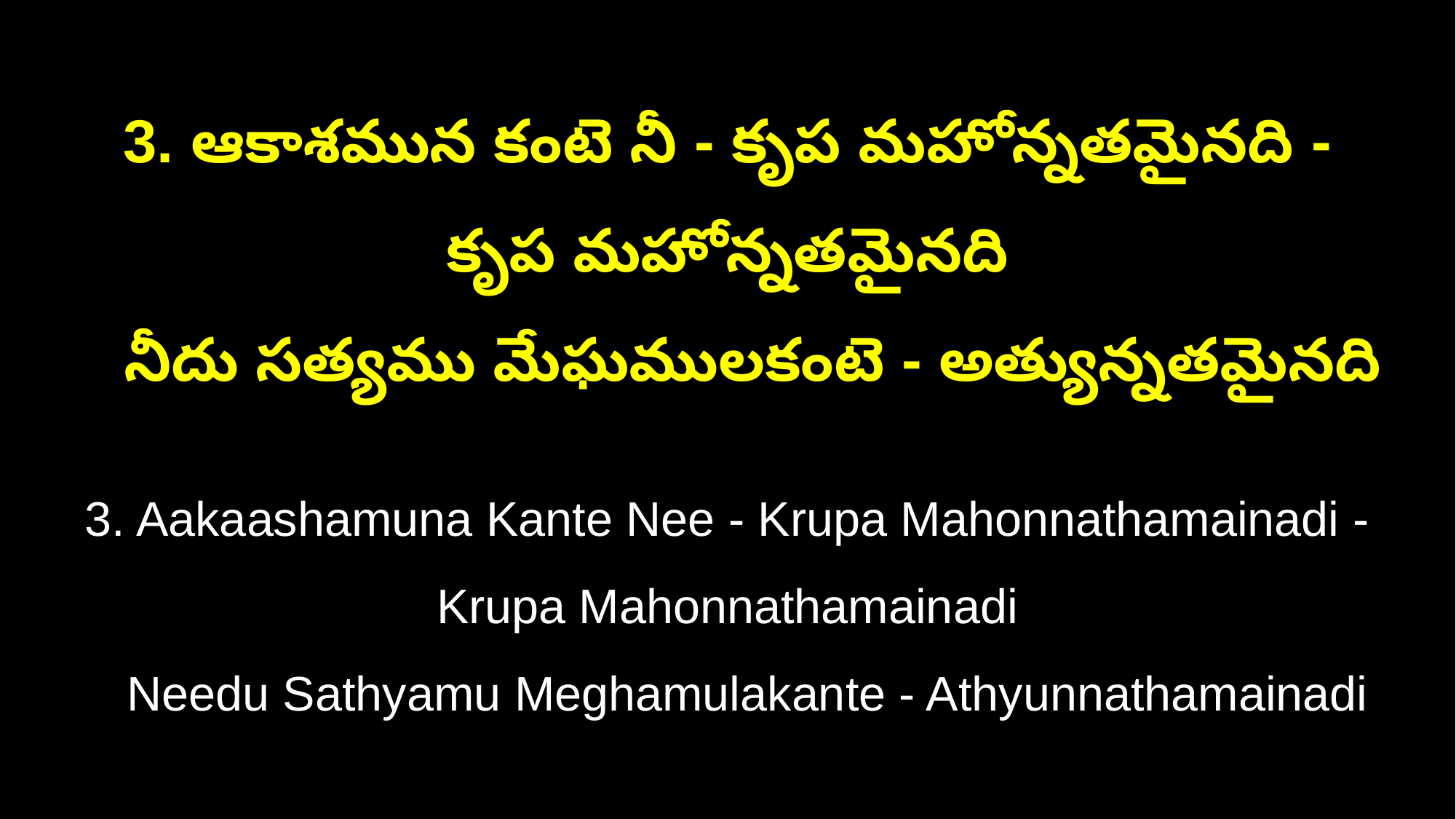

3. ఆకాశమున కంటె నీ - కృప మహోన్నతమైనది - కృప మహోన్నతమైనది
   నీదు సత్యము మేఘములకంటె - అత్యున్నతమైనది
3. Aakaashamuna Kante Nee - Krupa Mahonnathamainadi - Krupa Mahonnathamainadi
   Needu Sathyamu Meghamulakante - Athyunnathamainadi